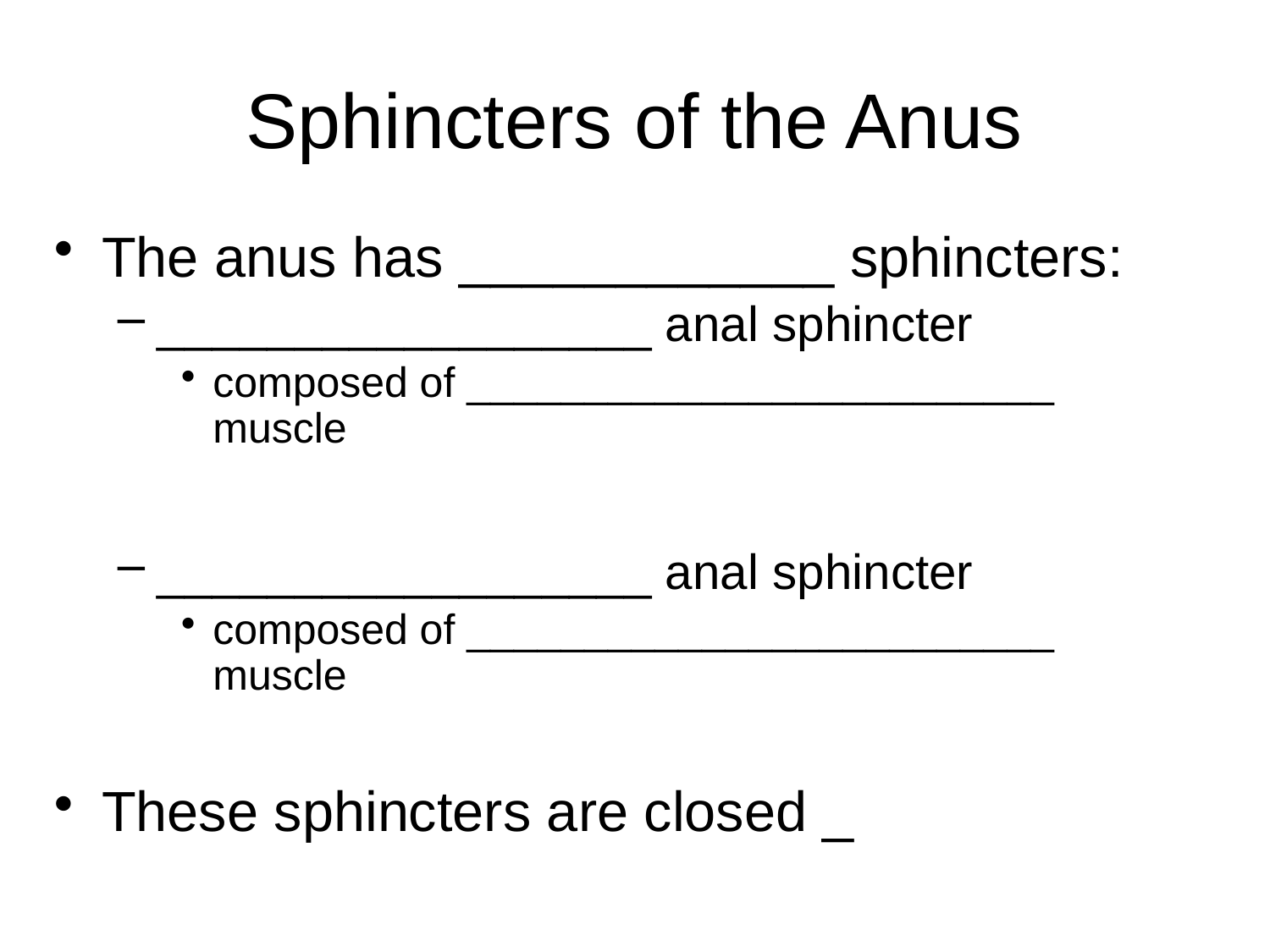

# Sphincters of the Anus
The anus has ____________ sphincters:
__________________ anal sphincter
composed of _________________________ muscle

__________________ anal sphincter
composed of _________________________ muscle

These sphincters are closed _